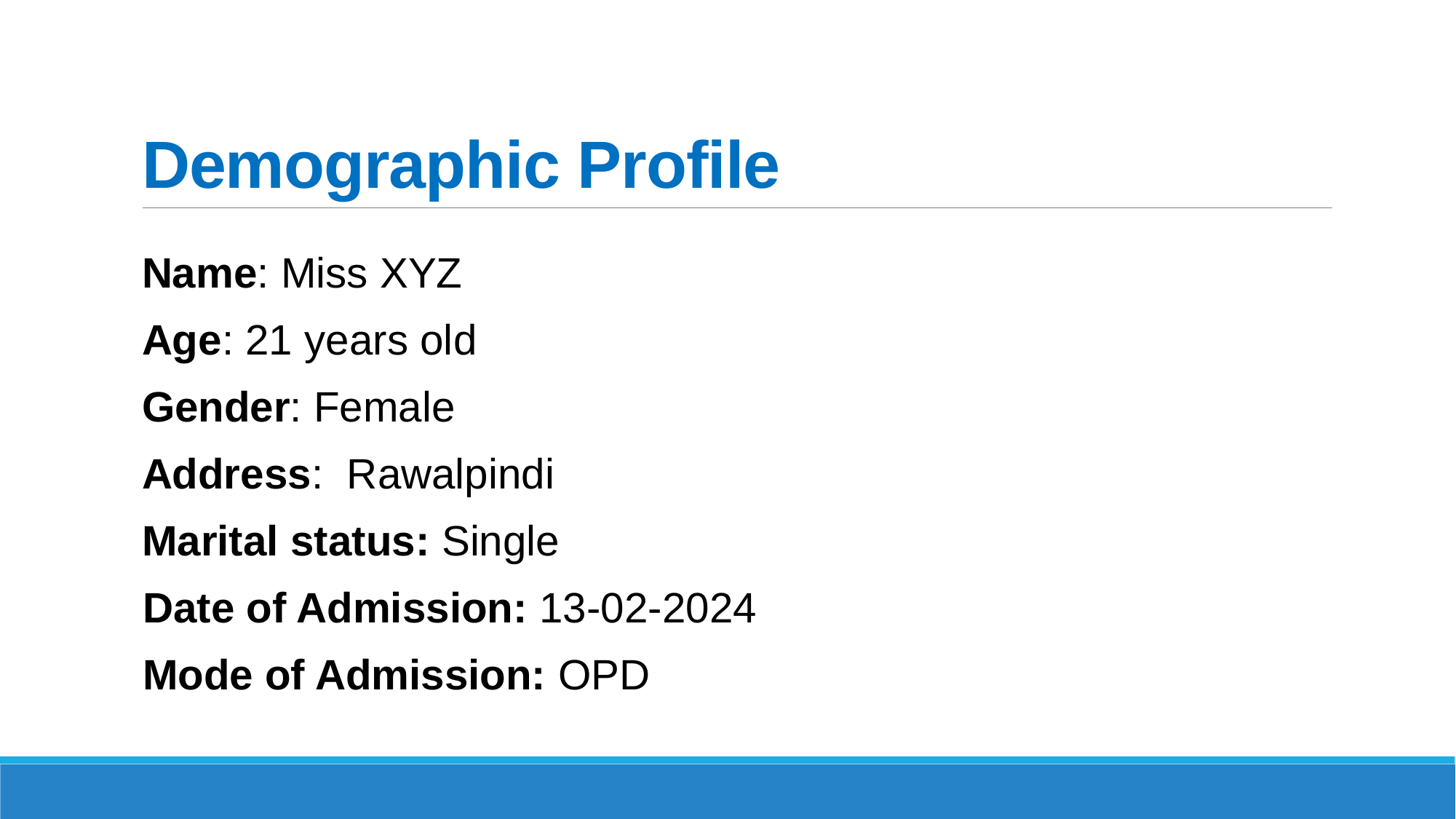

# Demographic Profile
Name: Miss XYZ
Age: 21 years old
Gender: Female
Address:  Rawalpindi
Marital status: Single
 Date of Admission: 13-02-2024
 Mode of Admission: OPD